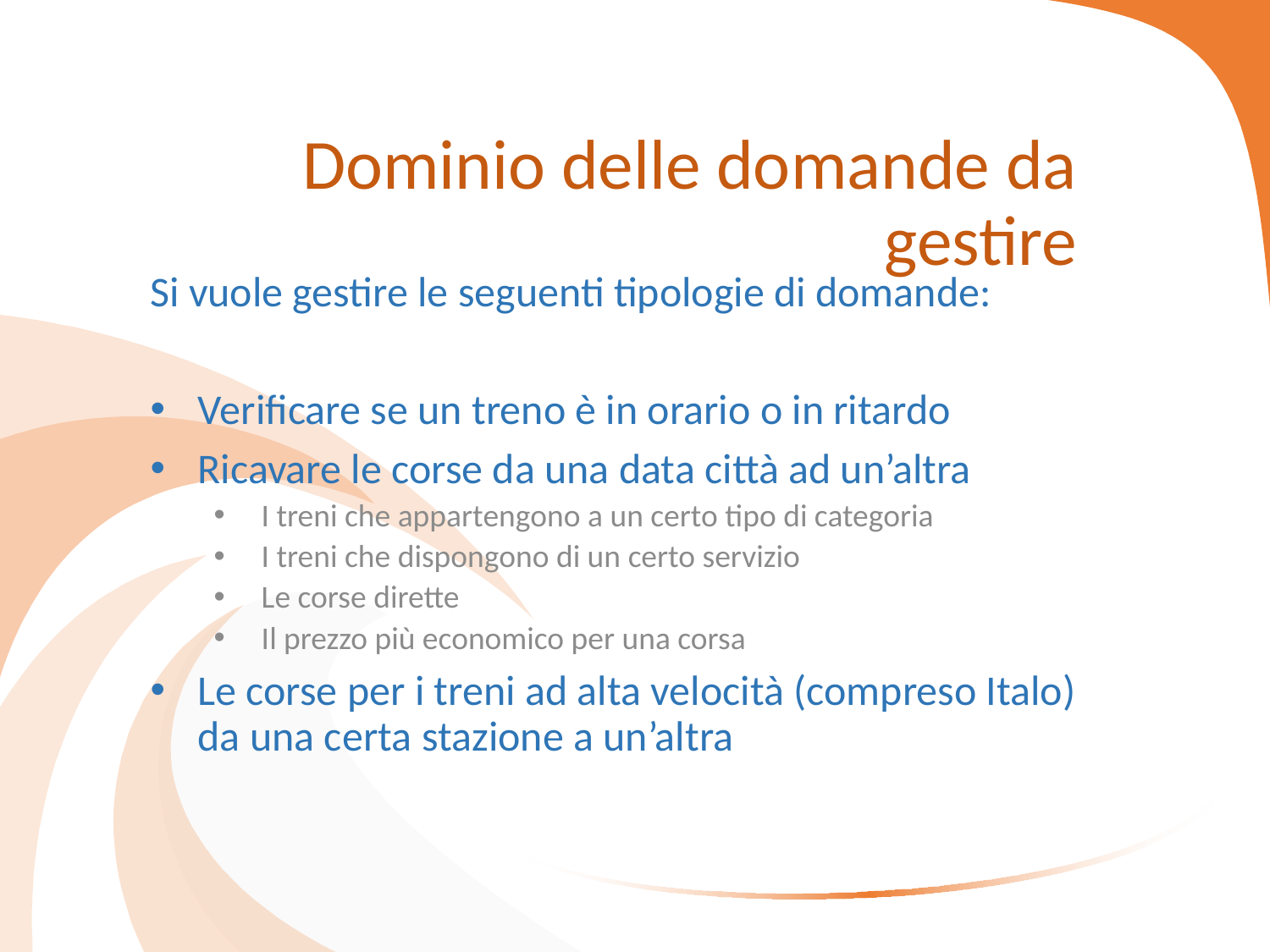

# Dominio delle domande da gestire
Si vuole gestire le seguenti tipologie di domande:

Verificare se un treno è in orario o in ritardo
Ricavare le corse da una data città ad un’altra
I treni che appartengono a un certo tipo di categoria
I treni che dispongono di un certo servizio
Le corse dirette
Il prezzo più economico per una corsa
Le corse per i treni ad alta velocità (compreso Italo) da una certa stazione a un’altra